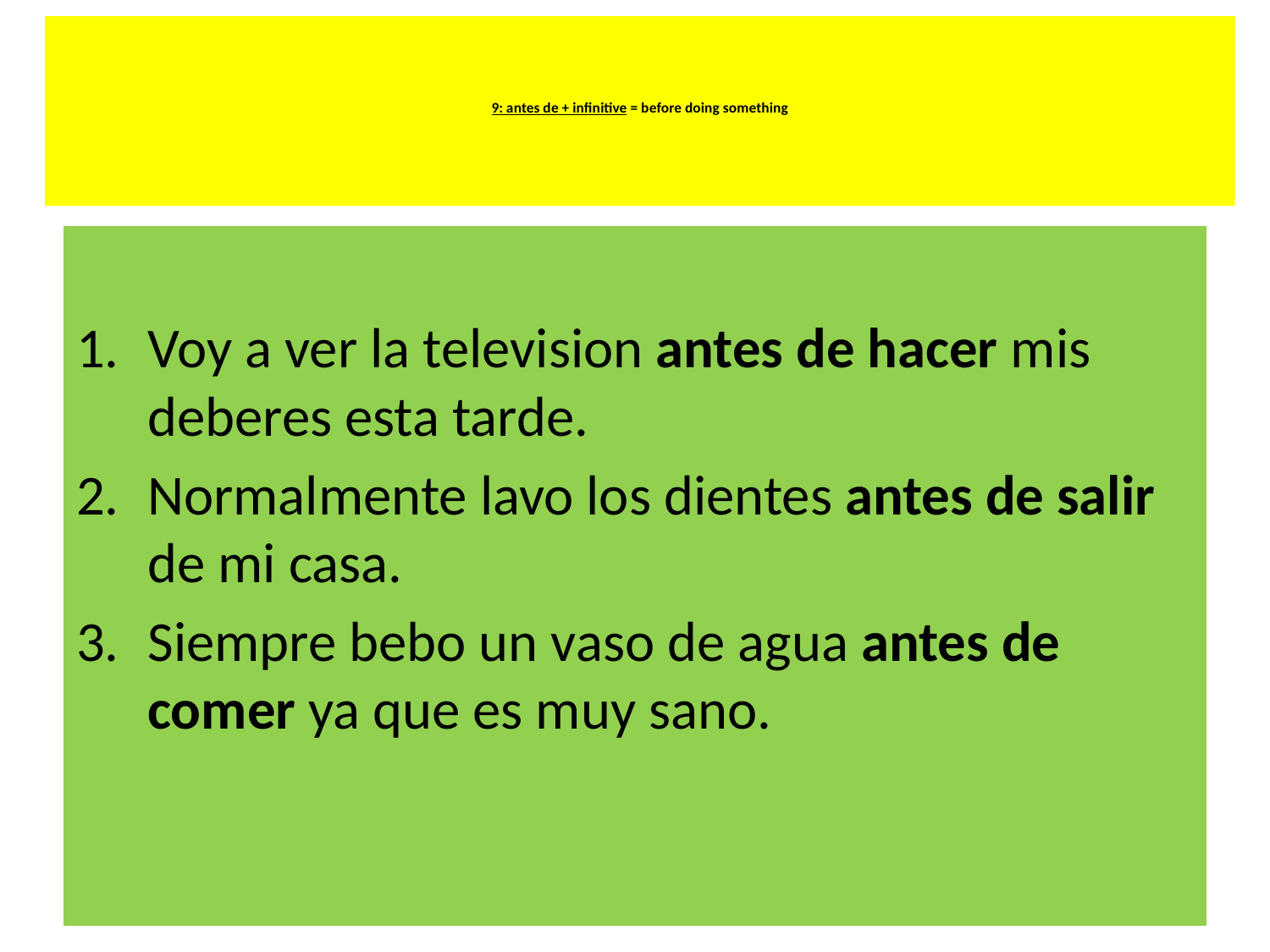

# 9: antes de + infinitive = before doing something

Voy a ver la television antes de hacer mis deberes esta tarde.
Normalmente lavo los dientes antes de salir de mi casa.
Siempre bebo un vaso de agua antes de comer ya que es muy sano.